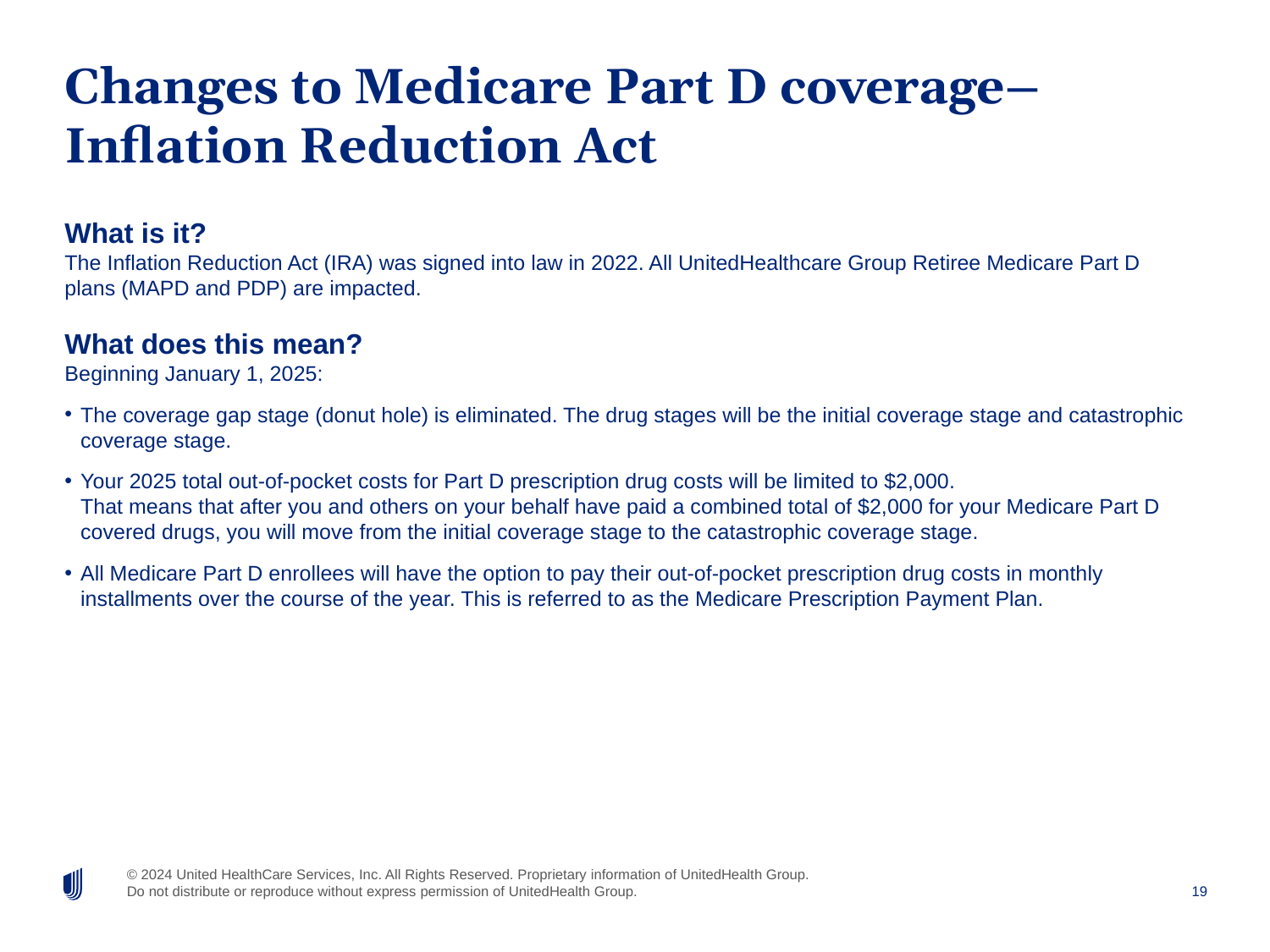

# Changes to Medicare Part D coverage– Inflation Reduction Act
What is it?
The Inflation Reduction Act (IRA) was signed into law in 2022. All UnitedHealthcare Group Retiree Medicare Part D plans (MAPD and PDP) are impacted.
What does this mean?
Beginning January 1, 2025:
The coverage gap stage (donut hole) is eliminated. The drug stages will be the initial coverage stage and catastrophic coverage stage.
Your 2025 total out-of-pocket costs for Part D prescription drug costs will be limited to $2,000.
That means that after you and others on your behalf have paid a combined total of $2,000 for your Medicare Part D covered drugs, you will move from the initial coverage stage to the catastrophic coverage stage.
All Medicare Part D enrollees will have the option to pay their out-of-pocket prescription drug costs in monthly installments over the course of the year. This is referred to as the Medicare Prescription Payment Plan.
19